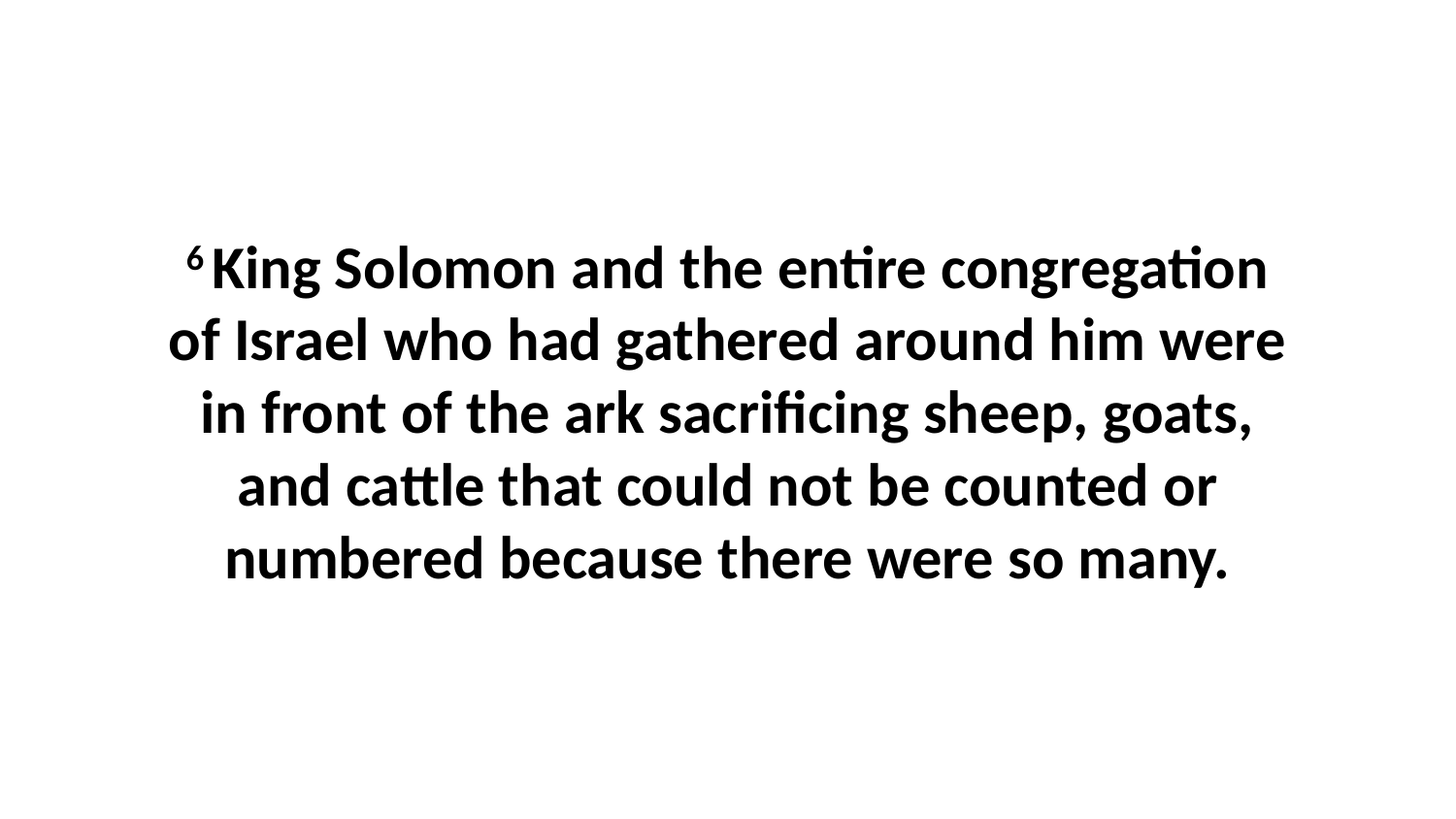

6 King Solomon and the entire congregation of Israel who had gathered around him were in front of the ark sacrificing sheep, goats, and cattle that could not be counted or numbered because there were so many.